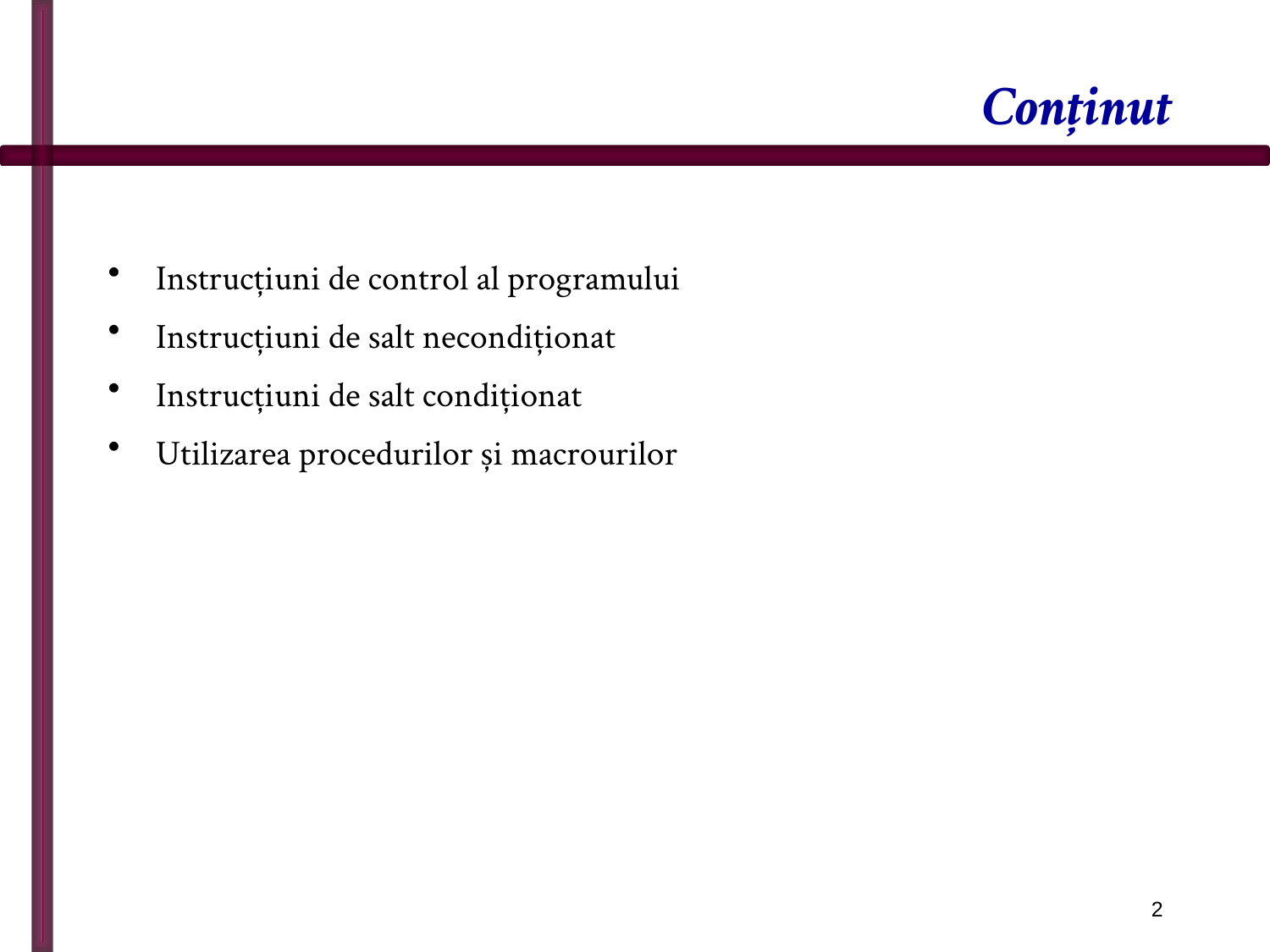

# Conţinut

Instrucţiuni de control al programului
Instrucţiuni de salt necondiţionat
Instrucţiuni de salt condiţionat
Utilizarea procedurilor şi macrourilor